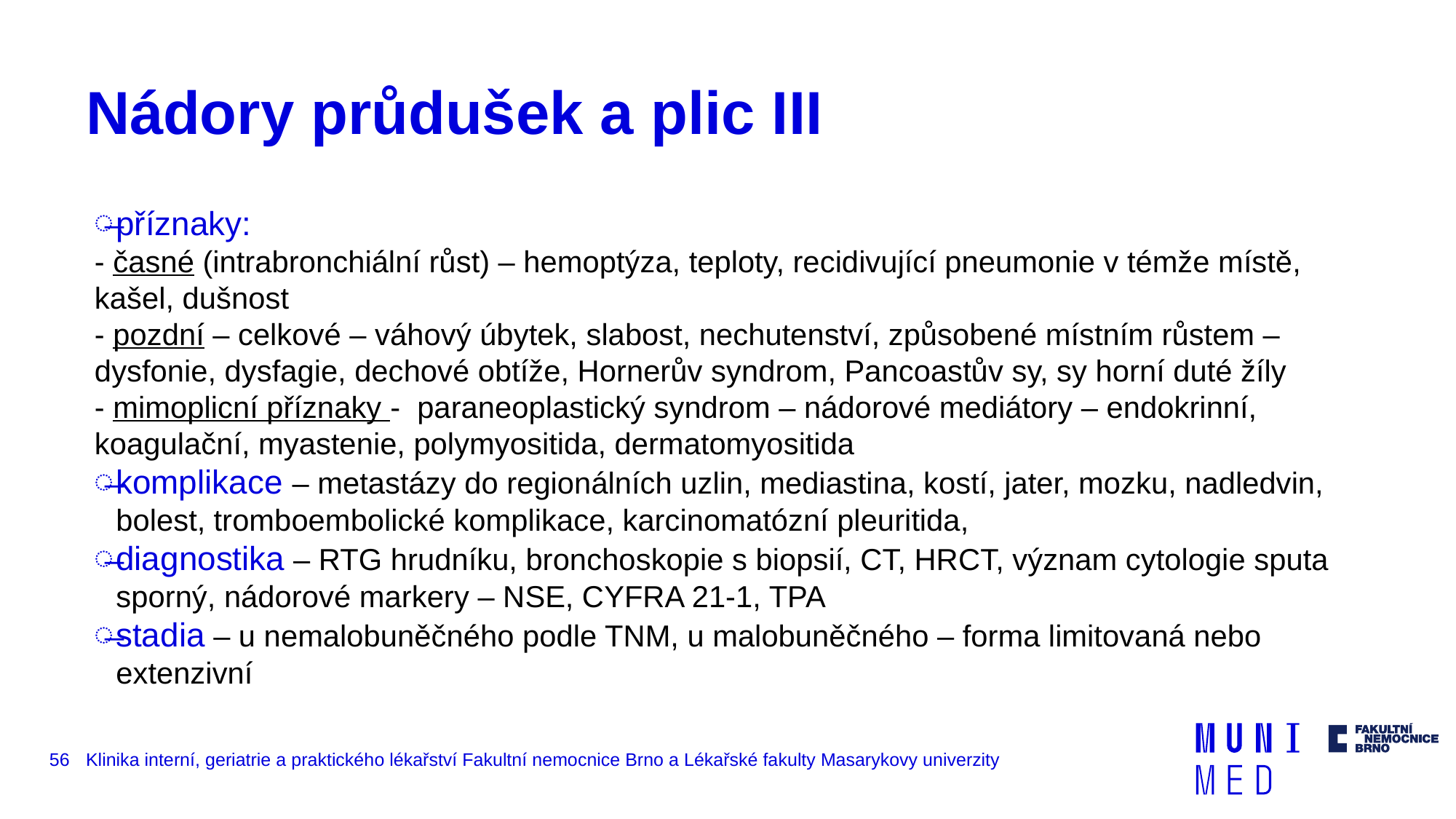

# Nádory průdušek a plic III
příznaky:
- časné (intrabronchiální růst) – hemoptýza, teploty, recidivující pneumonie v témže místě, kašel, dušnost
- pozdní – celkové – váhový úbytek, slabost, nechutenství, způsobené místním růstem – dysfonie, dysfagie, dechové obtíže, Hornerův syndrom, Pancoastův sy, sy horní duté žíly
- mimoplicní příznaky -  paraneoplastický syndrom – nádorové mediátory – endokrinní, koagulační, myastenie, polymyositida, dermatomyositida
komplikace – metastázy do regionálních uzlin, mediastina, kostí, jater, mozku, nadledvin, bolest, tromboembolické komplikace, karcinomatózní pleuritida,
diagnostika – RTG hrudníku, bronchoskopie s biopsií, CT, HRCT, význam cytologie sputa sporný, nádorové markery – NSE, CYFRA 21-1, TPA
stadia – u nemalobuněčného podle TNM, u malobuněčného – forma limitovaná nebo extenzivní

56
Klinika interní, geriatrie a praktického lékařství Fakultní nemocnice Brno a Lékařské fakulty Masarykovy univerzity